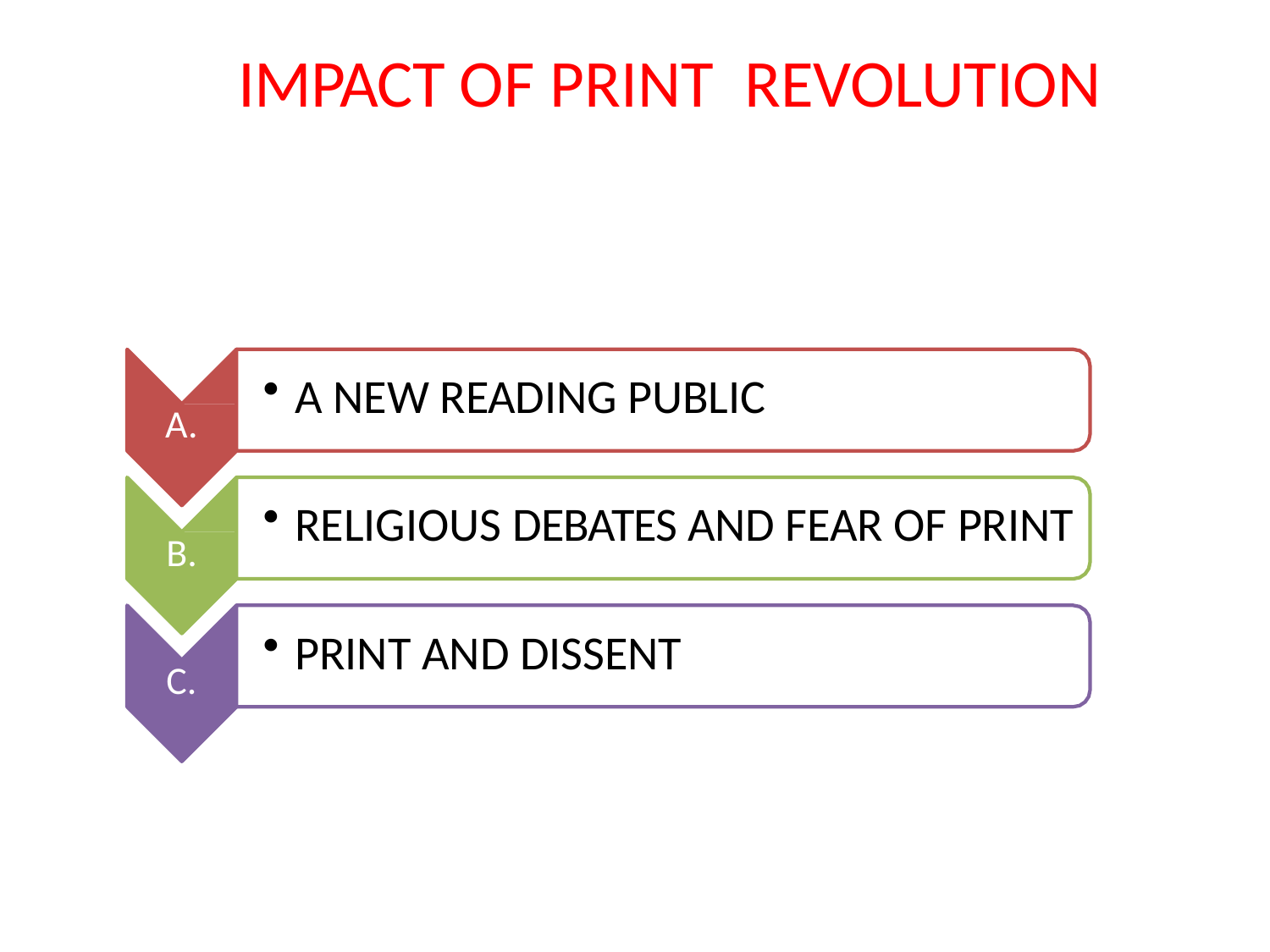

# IMPACT OF PRINT  REVOLUTION

A NEW READING PUBLIC
A.

RELIGIOUS DEBATES AND FEAR OF PRINT
B.

PRINT AND DISSENT
C.